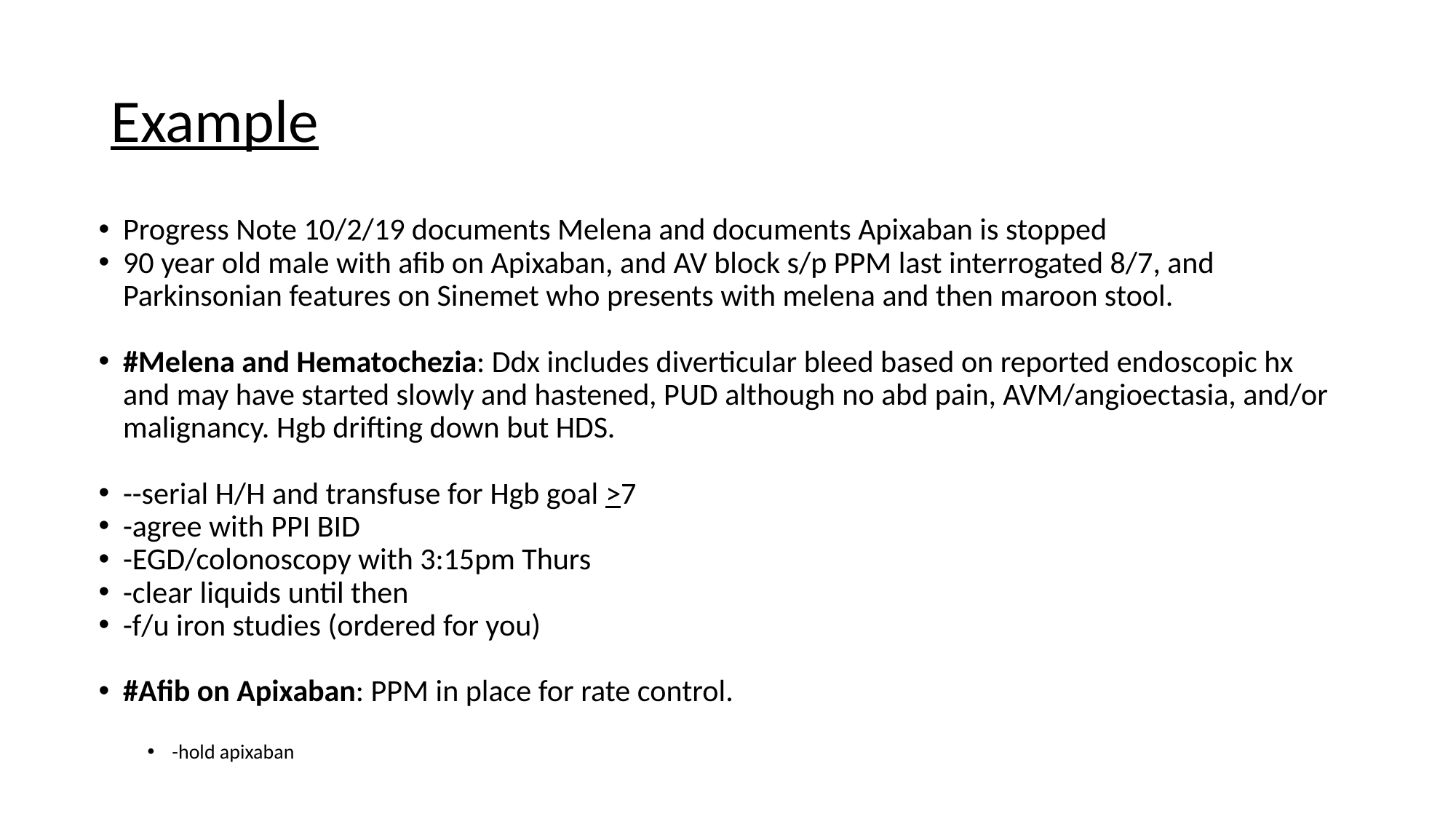

# Example
Progress Note 10/2/19 documents Melena and documents Apixaban is stopped
90 year old male with afib on Apixaban, and AV block s/p PPM last interrogated 8/7, and Parkinsonian features on Sinemet who presents with melena and then maroon stool.

#Melena and Hematochezia: Ddx includes diverticular bleed based on reported endoscopic hx and may have started slowly and hastened, PUD although no abd pain, AVM/angioectasia, and/or malignancy. Hgb drifting down but HDS.

--serial H/H and transfuse for Hgb goal >7
-agree with PPI BID
-EGD/colonoscopy with 3:15pm Thurs
-clear liquids until then
-f/u iron studies (ordered for you)

#Afib on Apixaban: PPM in place for rate control.

-hold apixaban